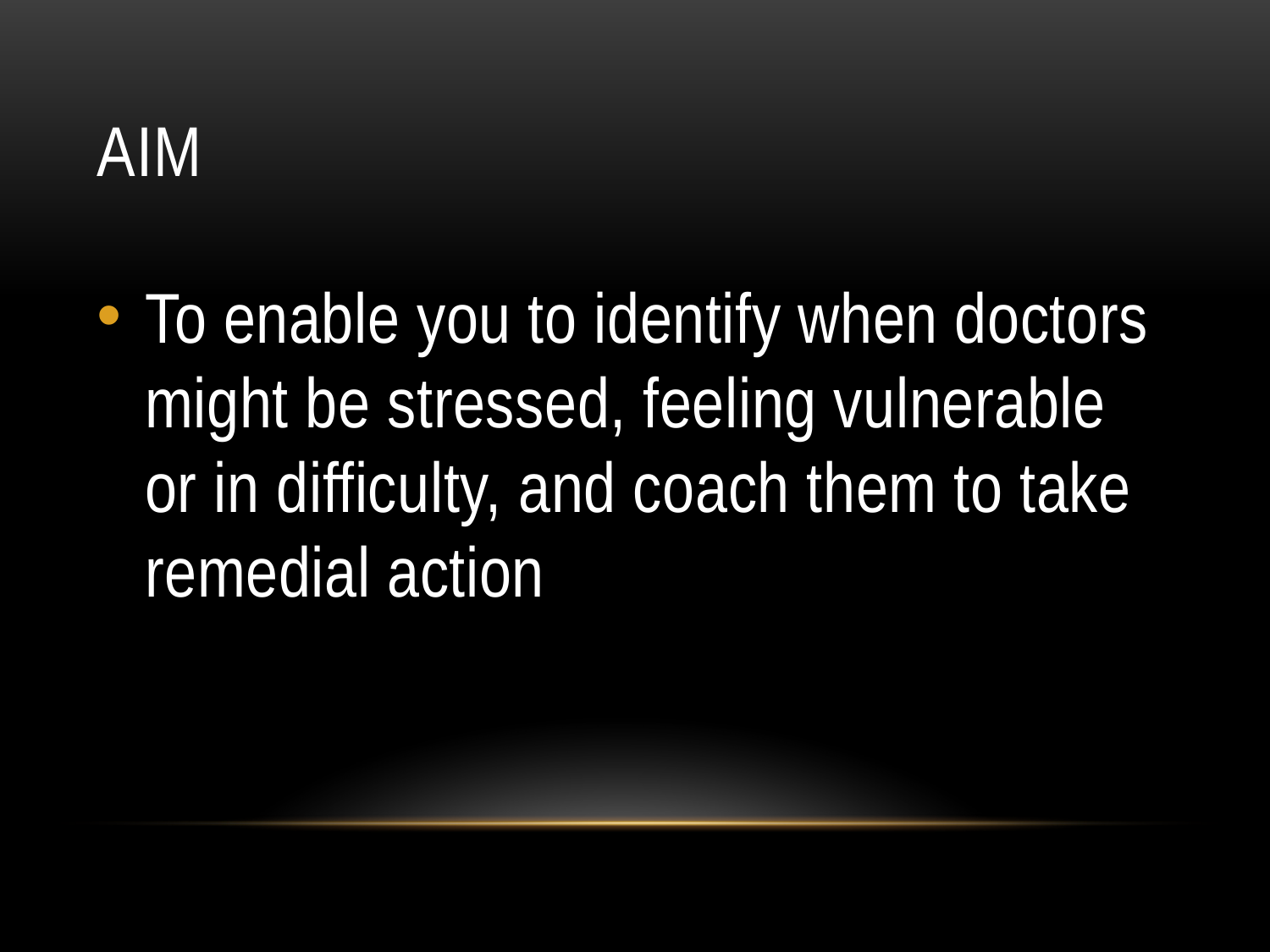

# AIM
To enable you to identify when doctors might be stressed, feeling vulnerable or in difficulty, and coach them to take remedial action